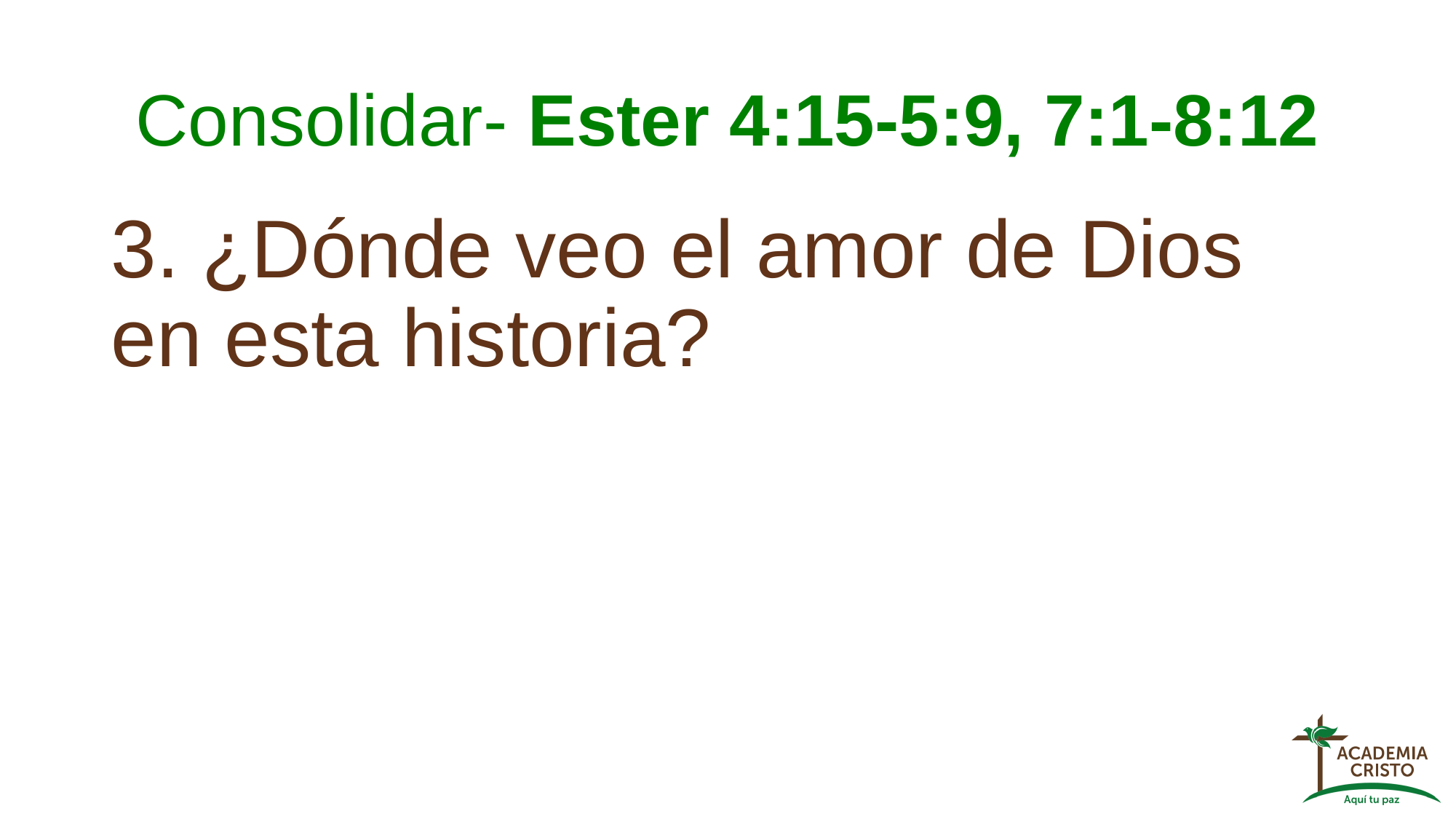

# Consolidar- Ester 4:15-5:9, 7:1-8:12
3. ¿Dónde veo el amor de Dios en esta historia?